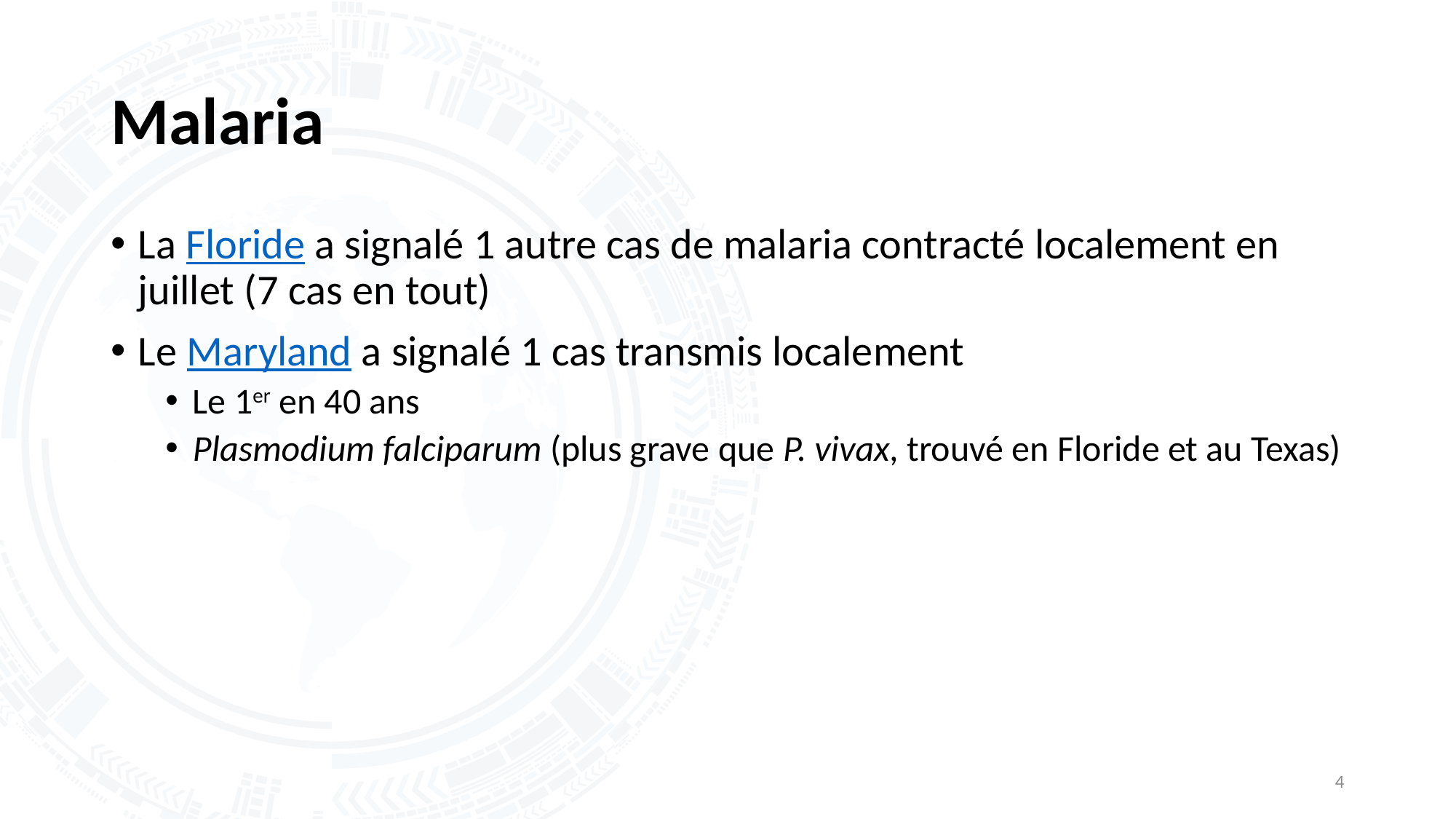

# Malaria
La Floride a signalé 1 autre cas de malaria contracté localement en juillet (7 cas en tout)
Le Maryland a signalé 1 cas transmis localement
Le 1er en 40 ans
Plasmodium falciparum (plus grave que P. vivax, trouvé en Floride et au Texas)
4